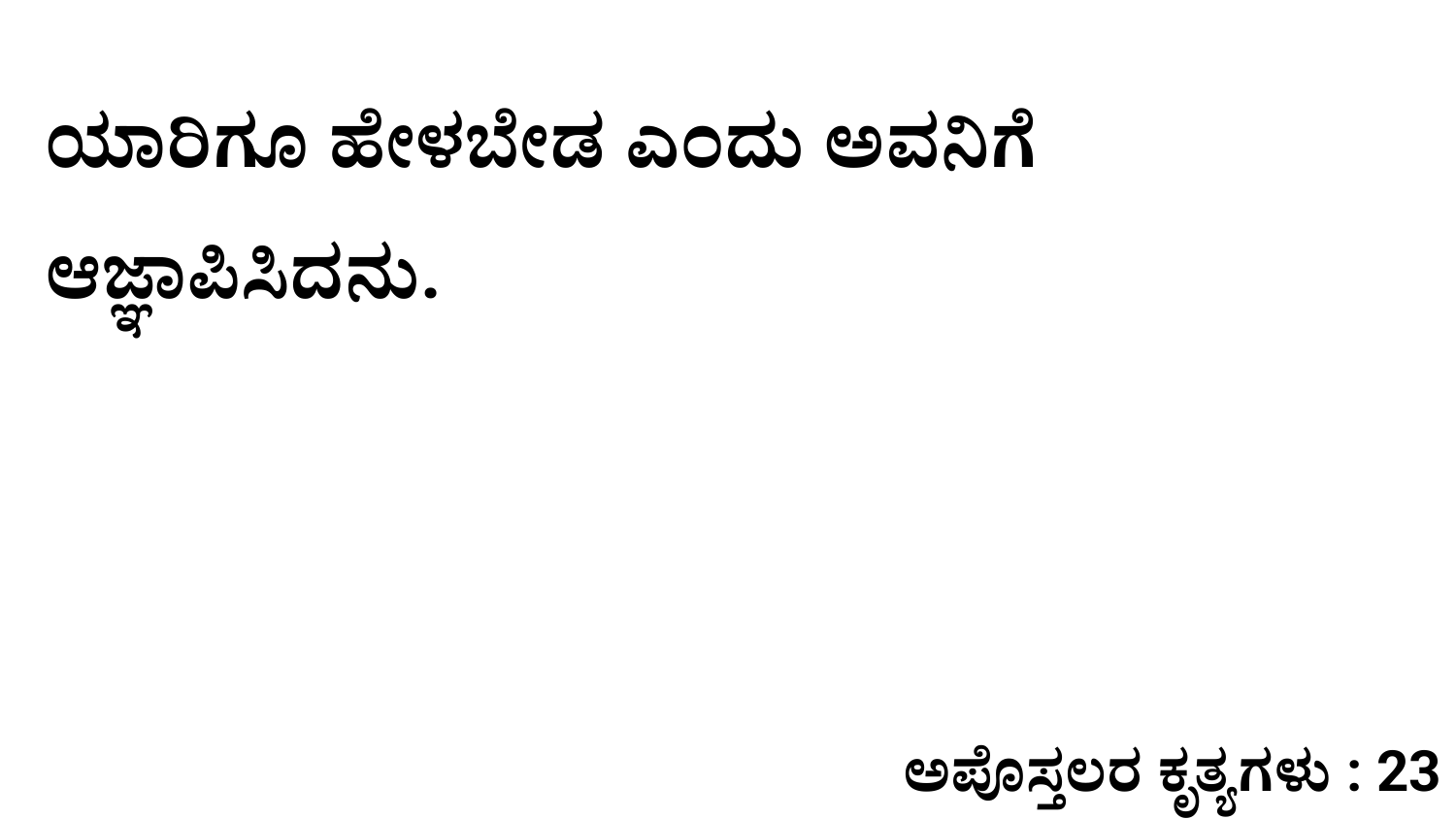

ಯಾರಿಗೂ ಹೇಳಬೇಡ ಎಂದು ಅವನಿಗೆ ಆಜ್ಞಾಪಿಸಿದನು.
ಅಪೊಸ್ತಲರ ಕೃತ್ಯಗಳು : 23